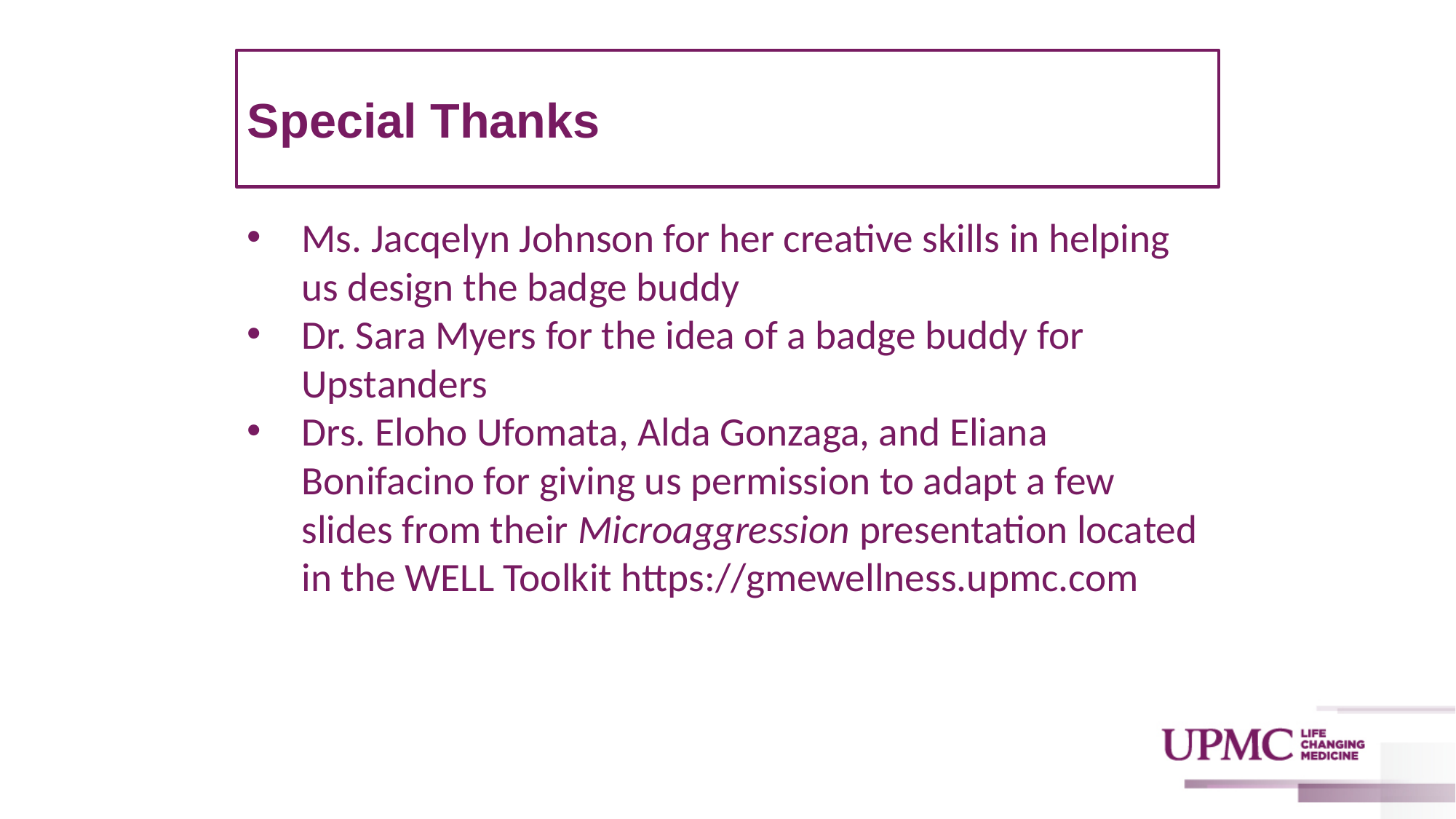

# Special Thanks
Ms. Jacqelyn Johnson for her creative skills in helping us design the badge buddy
Dr. Sara Myers for the idea of a badge buddy for Upstanders
Drs. Eloho Ufomata, Alda Gonzaga, and Eliana Bonifacino for giving us permission to adapt a few slides from their Microaggression presentation located in the WELL Toolkit https://gmewellness.upmc.com